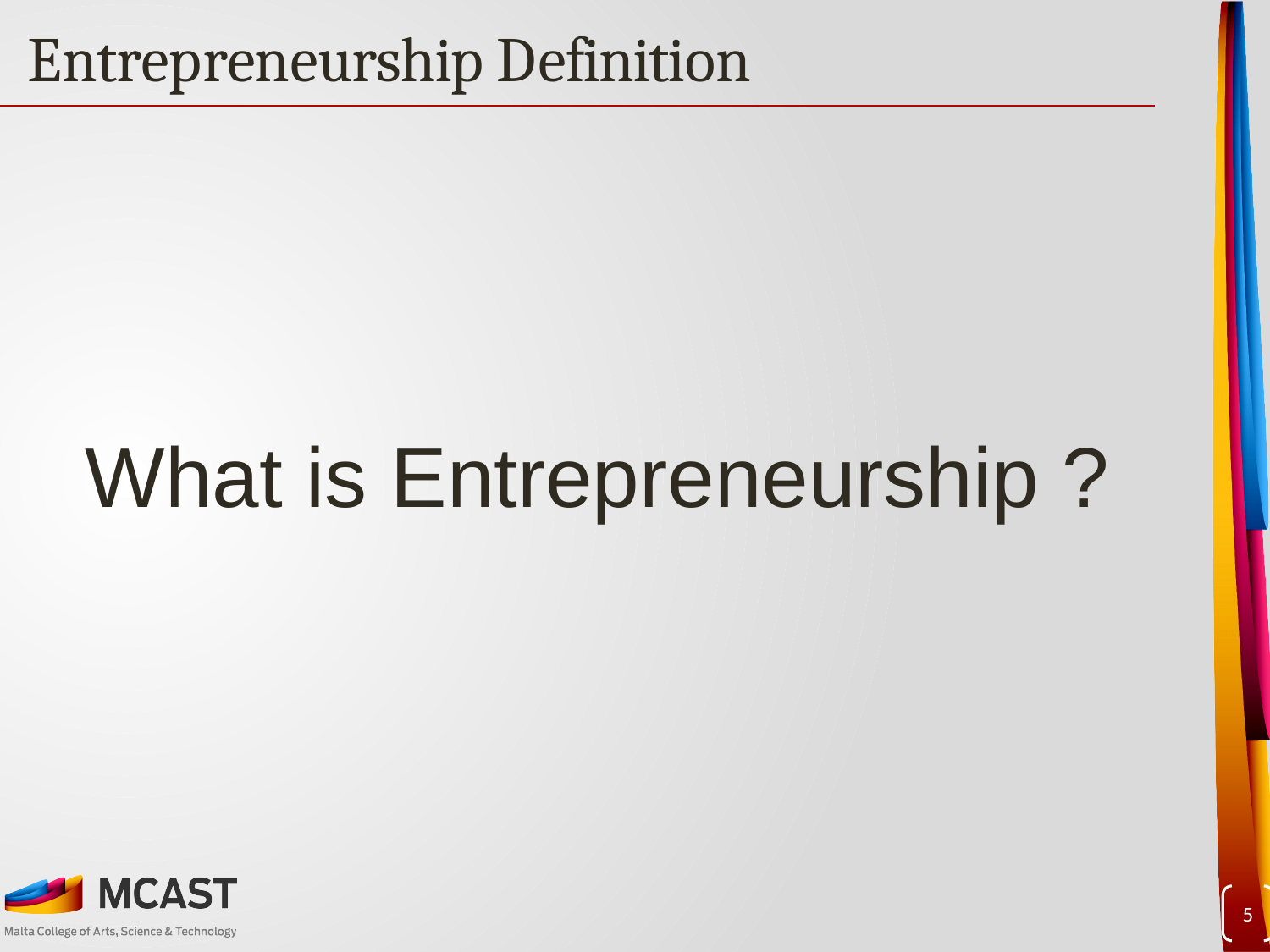

# Entrepreneurship Definition
What is Entrepreneurship ?

5